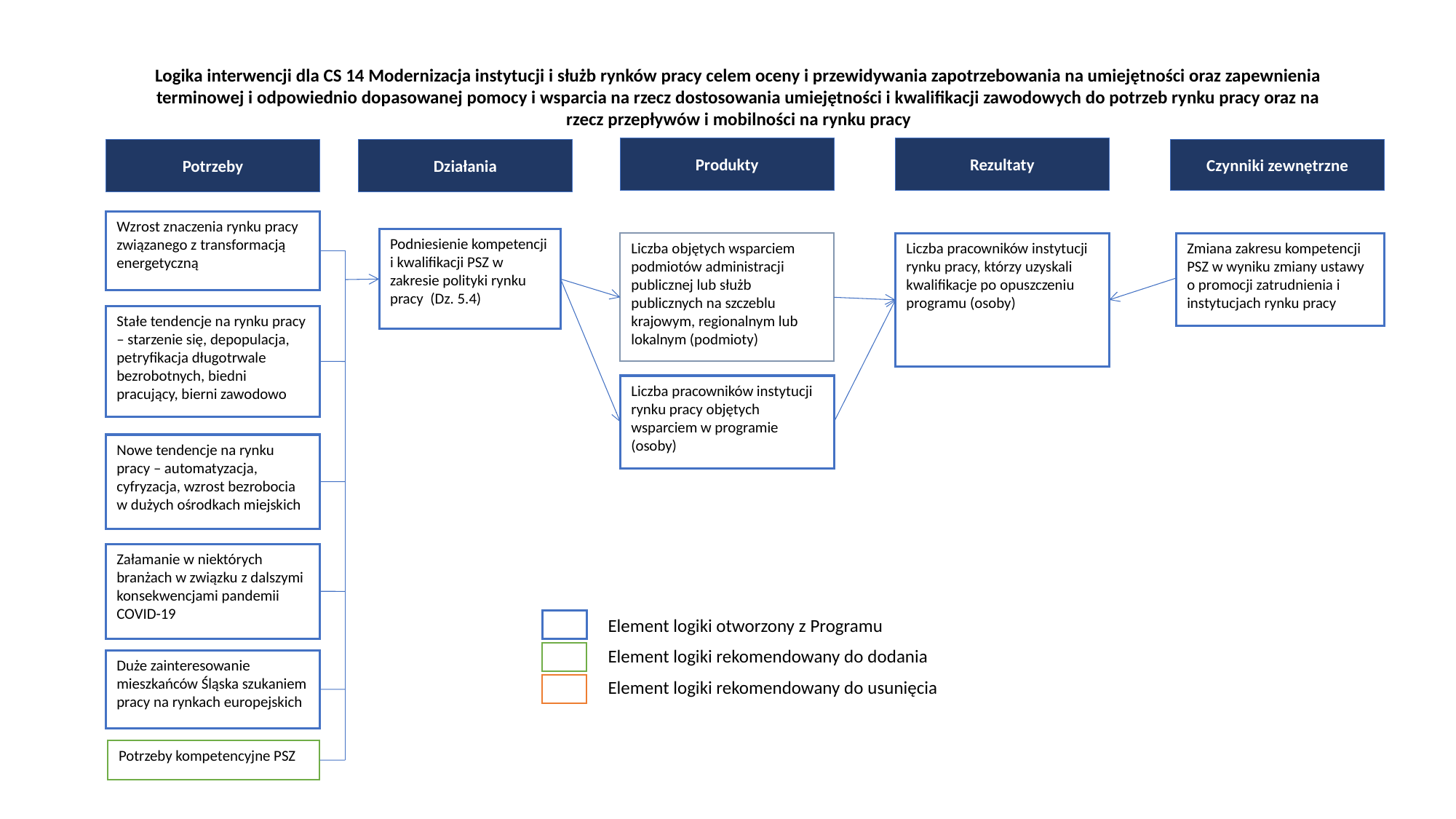

Logika interwencji dla CS 14 Modernizacja instytucji i służb rynków pracy celem oceny i przewidywania zapotrzebowania na umiejętności oraz zapewnienia terminowej i odpowiednio dopasowanej pomocy i wsparcia na rzecz dostosowania umiejętności i kwalifikacji zawodowych do potrzeb rynku pracy oraz na rzecz przepływów i mobilności na rynku pracy
Produkty
Rezultaty
Czynniki zewnętrzne
Potrzeby
Działania
Wzrost znaczenia rynku pracy związanego z transformacją energetyczną
Podniesienie kompetencji i kwalifikacji PSZ w zakresie polityki rynku pracy  (Dz. 5.4)
Liczba pracowników instytucji rynku pracy, którzy uzyskali kwalifikacje po opuszczeniu programu (osoby)
Zmiana zakresu kompetencji PSZ w wyniku zmiany ustawy o promocji zatrudnienia i instytucjach rynku pracy
Liczba objętych wsparciem podmiotów administracji publicznej lub służb publicznych na szczeblu krajowym, regionalnym lub lokalnym (podmioty)
Stałe tendencje na rynku pracy – starzenie się, depopulacja, petryfikacja długotrwale bezrobotnych, biedni pracujący, bierni zawodowo
Liczba pracowników instytucji rynku pracy objętych wsparciem w programie (osoby)
Nowe tendencje na rynku pracy – automatyzacja, cyfryzacja, wzrost bezrobocia w dużych ośrodkach miejskich
Załamanie w niektórych branżach w związku z dalszymi konsekwencjami pandemii COVID-19
Element logiki otworzony z Programu
Element logiki rekomendowany do dodania
Element logiki rekomendowany do usunięcia

Duże zainteresowanie mieszkańców Śląska szukaniem pracy na rynkach europejskich

Potrzeby kompetencyjne PSZ